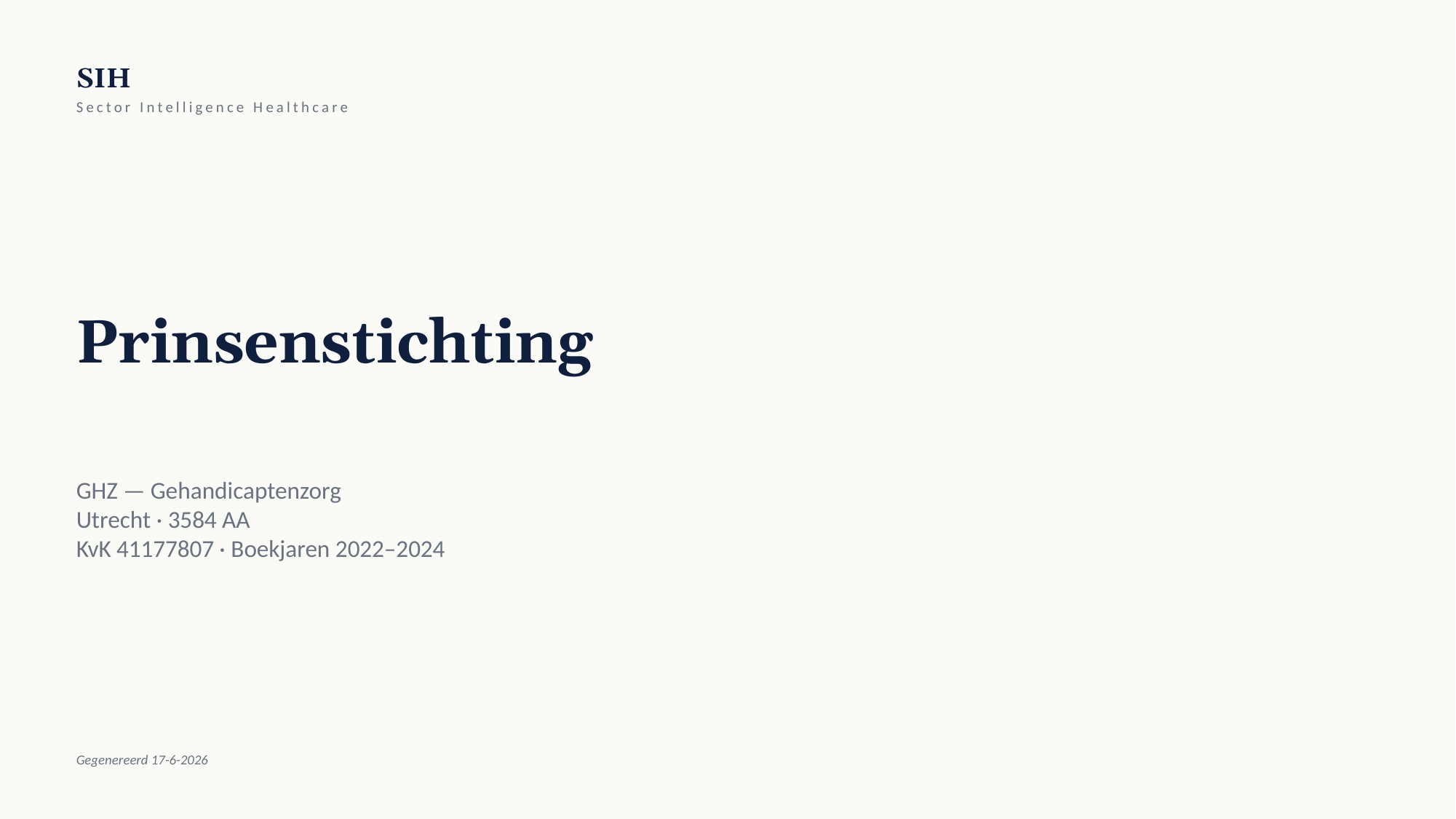

SIH
Sector Intelligence Healthcare
Prinsenstichting
GHZ — Gehandicaptenzorg
Utrecht · 3584 AA
KvK 41177807 · Boekjaren 2022–2024
Gegenereerd 17-6-2026